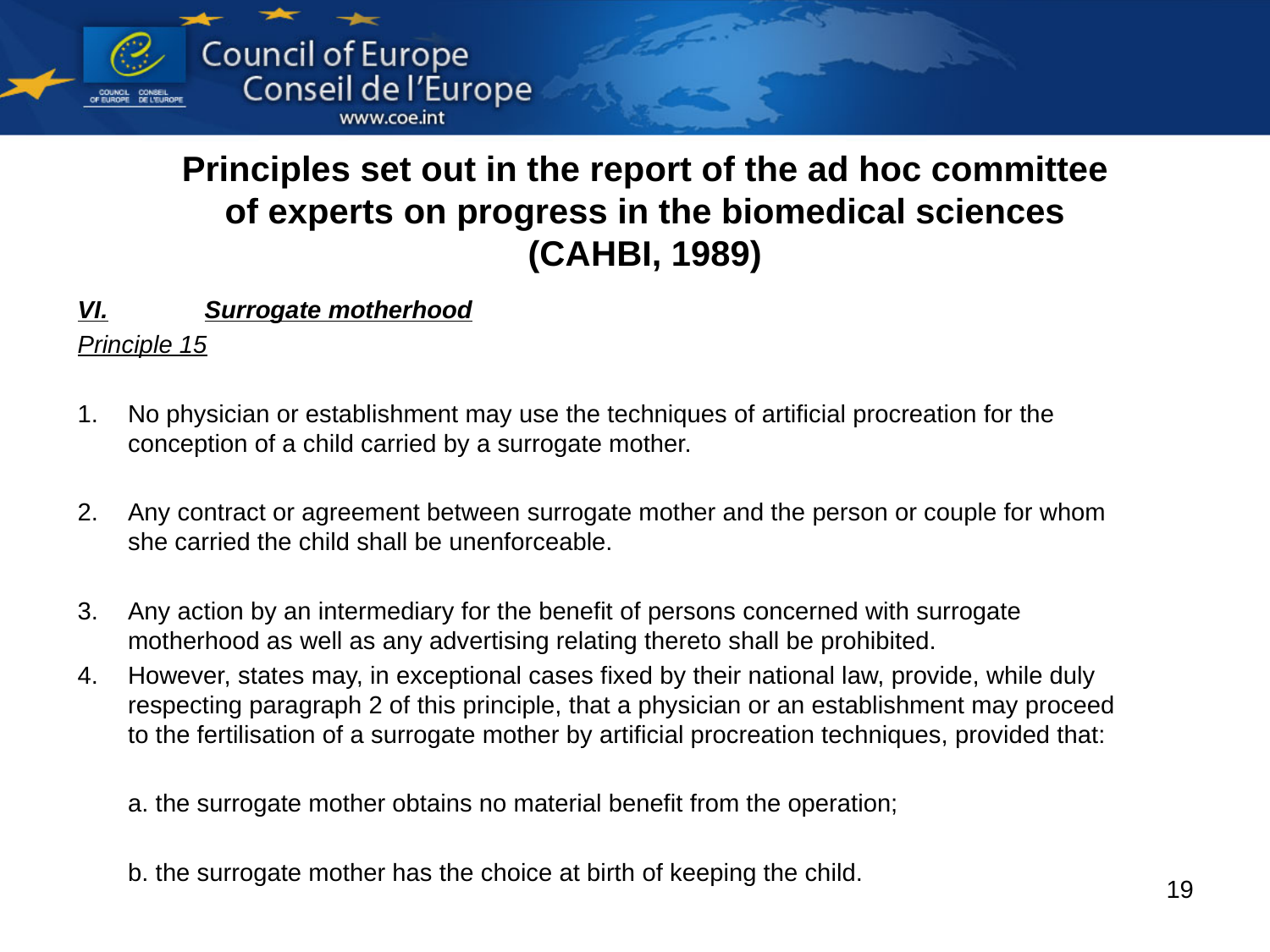

# Principles set out in the report of the ad hoc committee of experts on progress in the biomedical sciences (CAHBI, 1989)
VI.	Surrogate motherhood
Principle 15

1.	No physician or establishment may use the techniques of artificial procreation for the conception of a child carried by a surrogate mother.

2.	Any contract or agreement between surrogate mother and the person or couple for whom she carried the child shall be unenforceable.

3.	Any action by an intermediary for the benefit of persons concerned with surrogate motherhood as well as any advertising relating thereto shall be prohibited.
4.	However, states may, in exceptional cases fixed by their national law, provide, while duly respecting paragraph 2 of this principle, that a physician or an establishment may proceed to the fertilisation of a surrogate mother by artificial procreation techniques, provided that:

a. the surrogate mother obtains no material benefit from the operation;

b. the surrogate mother has the choice at birth of keeping the child.

19